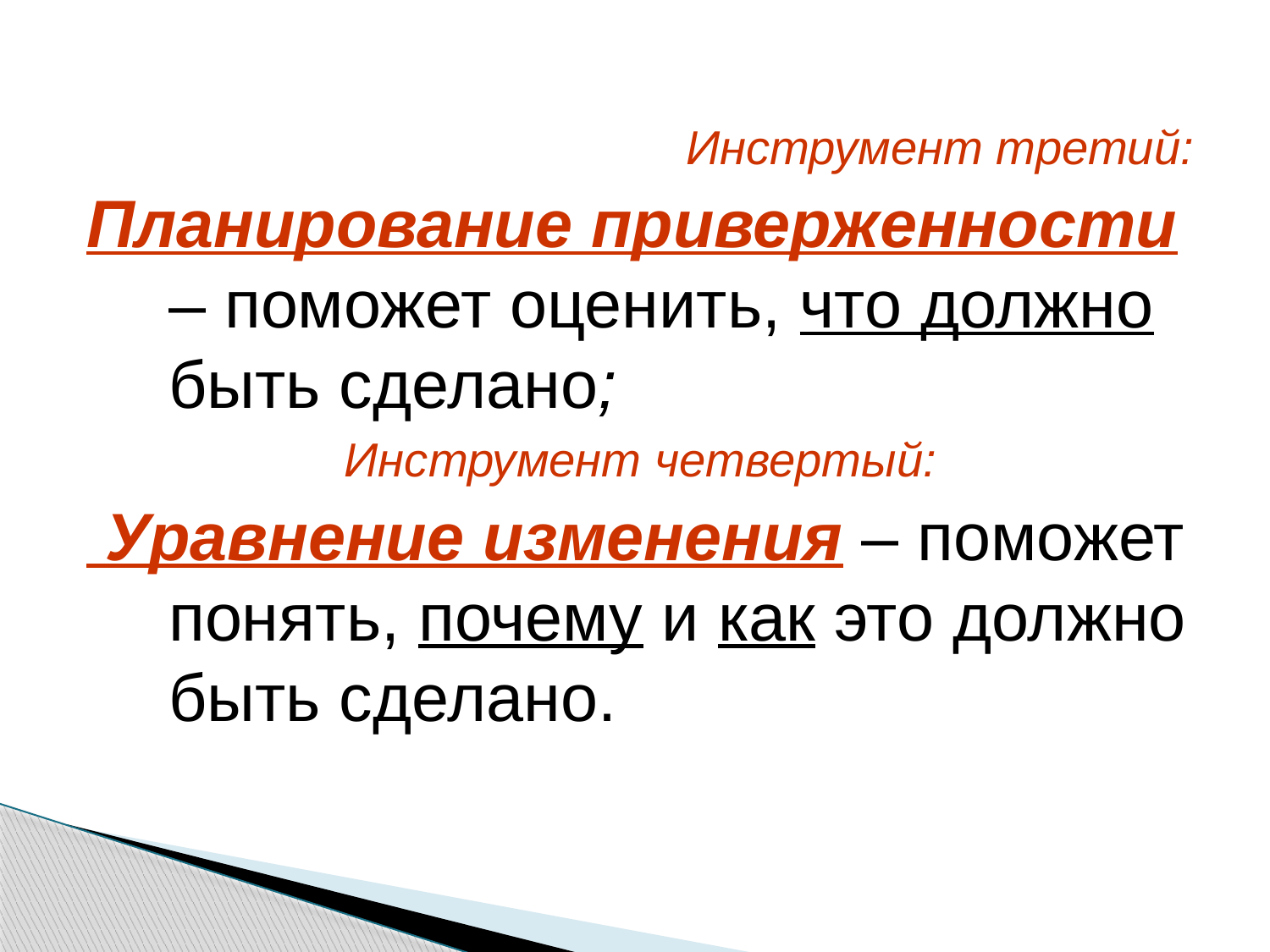

Инструмент третий:
Планирование приверженности – поможет оценить, что должно быть сделано;
Инструмент четвертый:
 Уравнение изменения – поможет понять, почему и как это должно быть сделано.